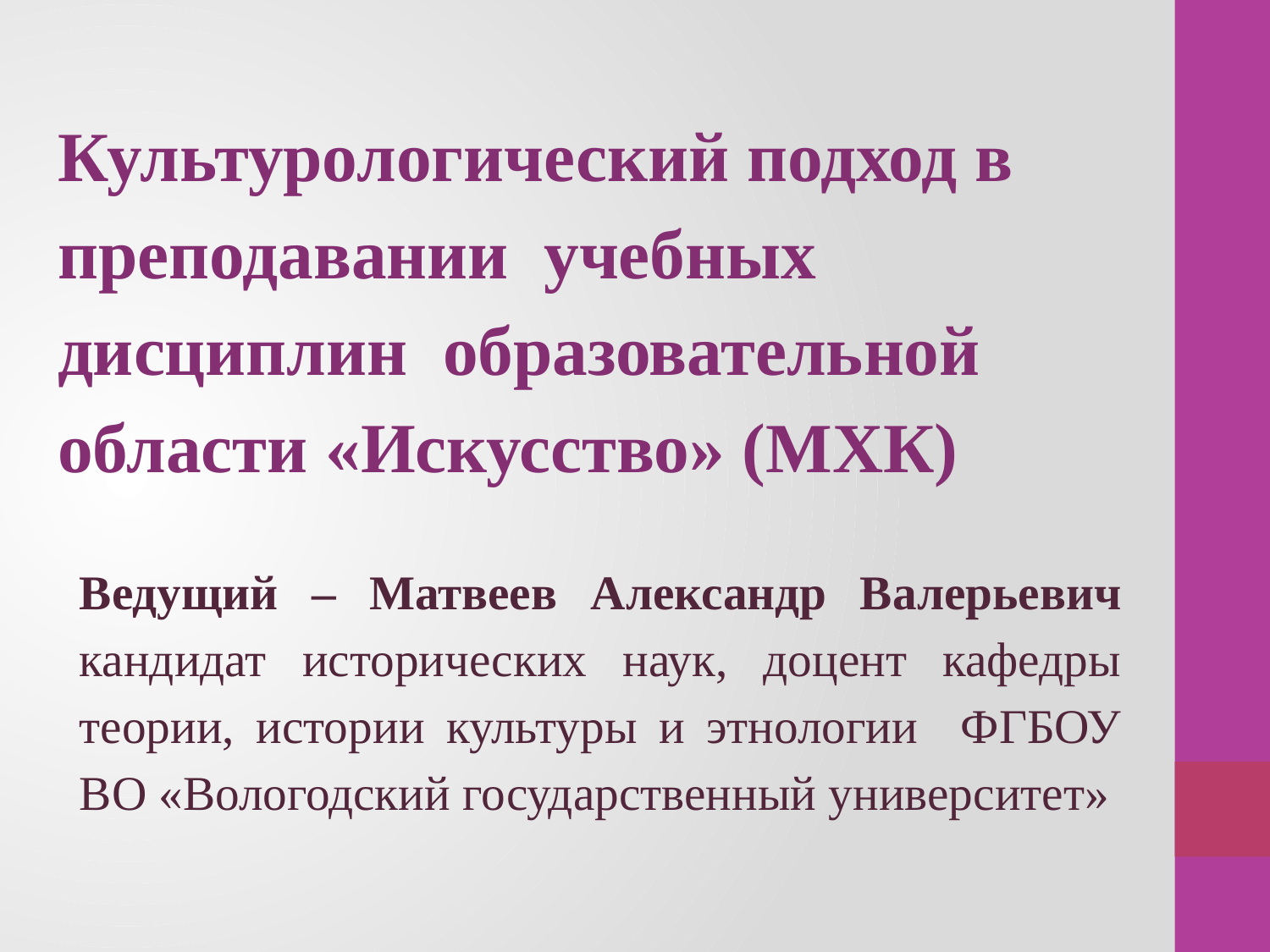

# Культурологический подход в преподавании  учебных дисциплин  образовательной области «Искусство» (МХК)
Ведущий – Матвеев Александр Валерьевич кандидат исторических наук, доцент кафедры теории, истории культуры и этнологии  ФГБОУ ВО «Вологодский государственный университет»